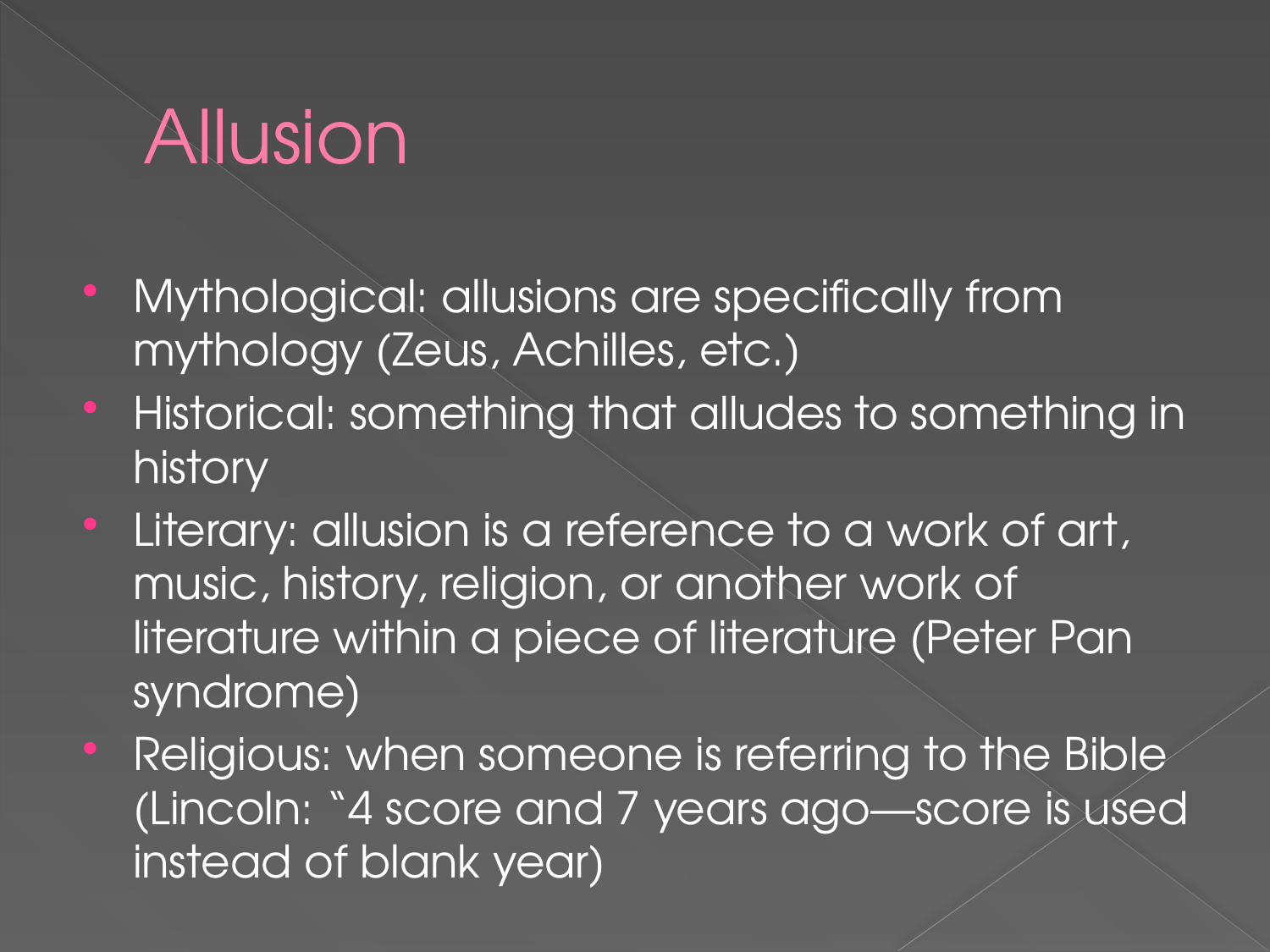

# Allusion
Mythological: allusions are specifically from mythology (Zeus, Achilles, etc.)
Historical: something that alludes to something in history
Literary: allusion is a reference to a work of art, music, history, religion, or another work of literature within a piece of literature (Peter Pan syndrome)
Religious: when someone is referring to the Bible (Lincoln: “4 score and 7 years ago—score is used instead of blank year)